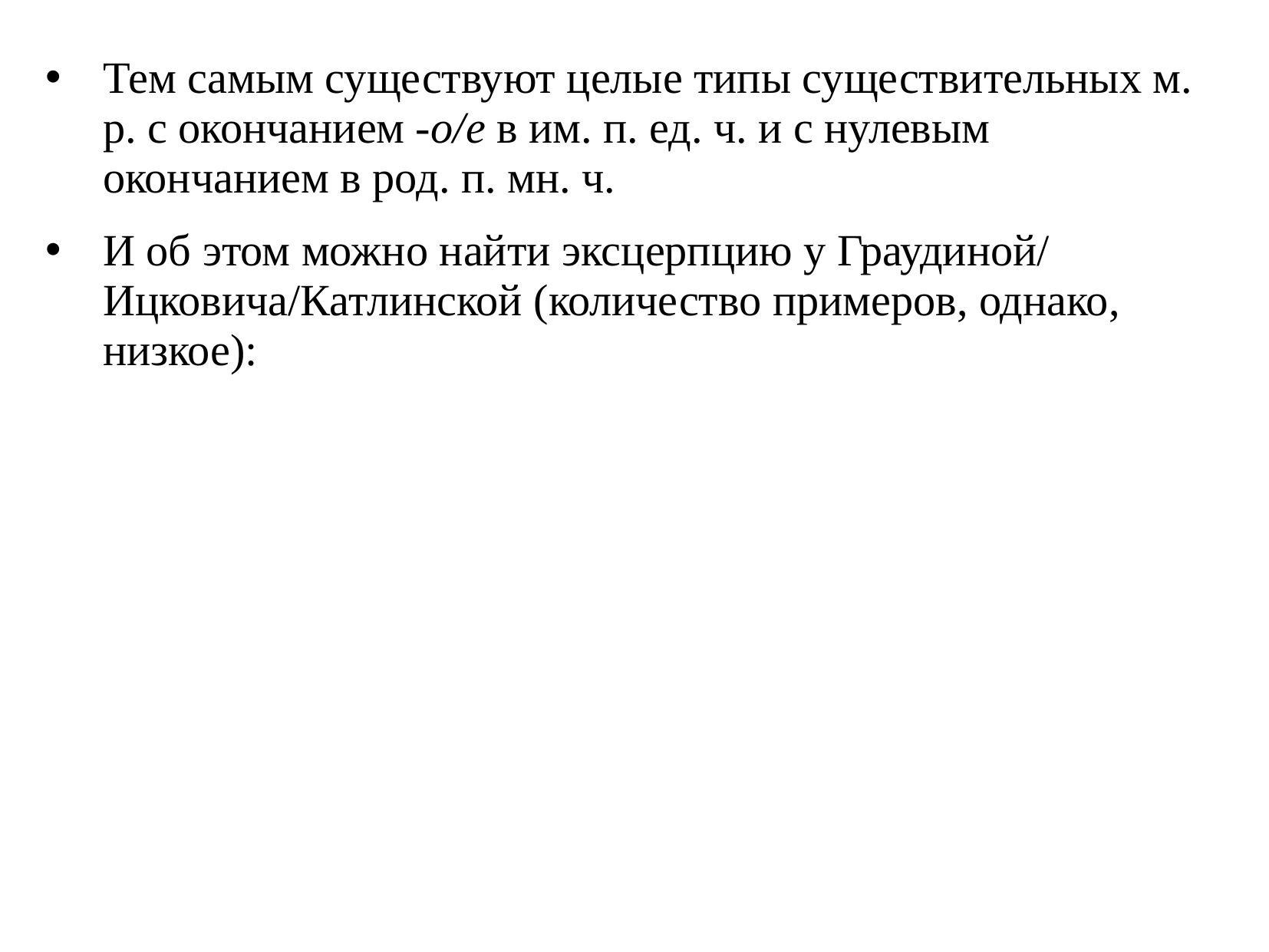

Тем самым существуют целые типы существительных м. р. с окончанием -о/е в им. п. ед. ч. и с нулевым окончанием в род. п. мн. ч.
И об этом можно найти эксцерпцию у Граудиной/ Ицковича/Катлинской (количество примеров, однако, низкое):